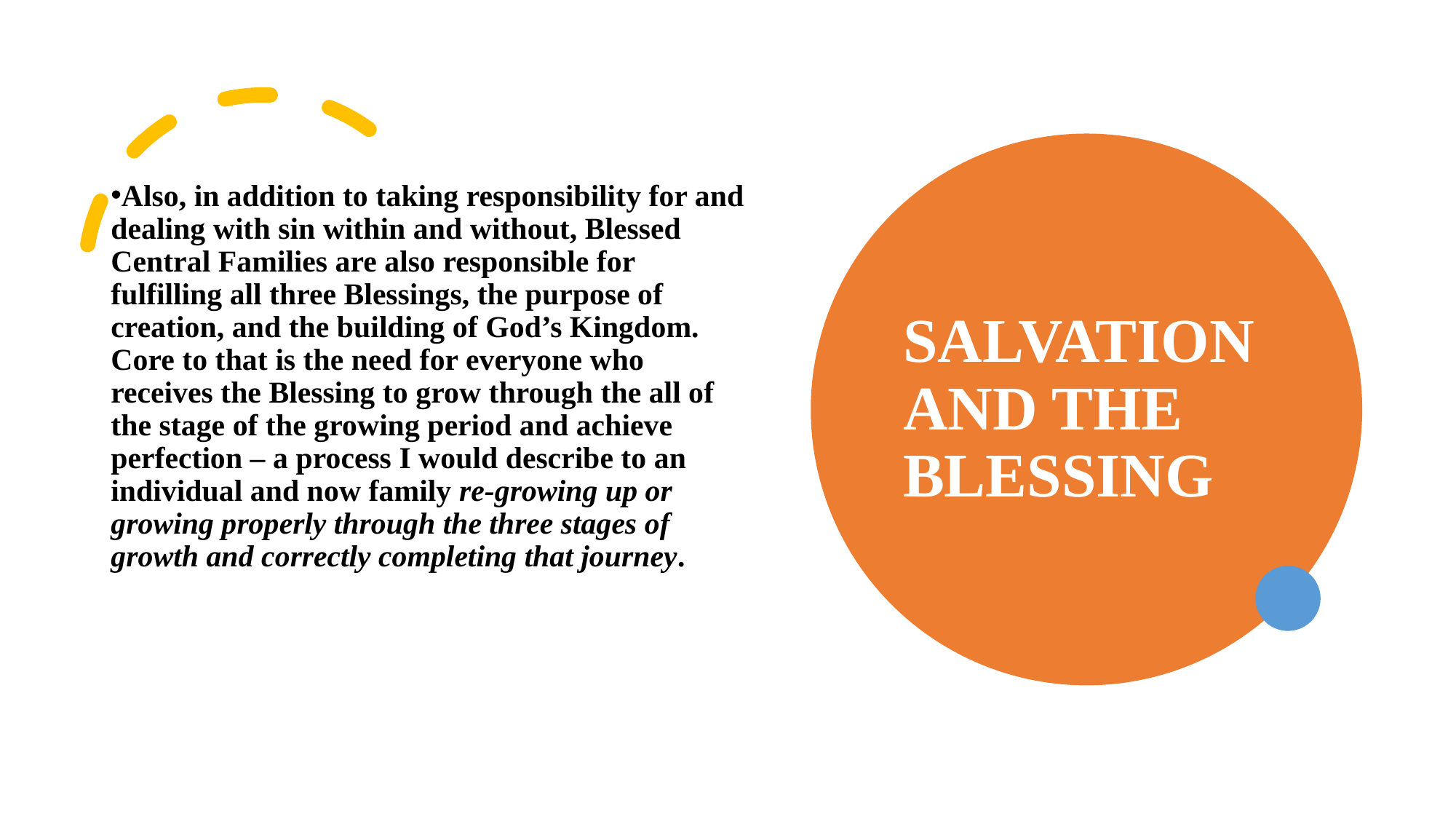

# SALVATION AND THE BLESSING
Also, in addition to taking responsibility for and dealing with sin within and without, Blessed Central Families are also responsible for fulfilling all three Blessings, the purpose of creation, and the building of God’s Kingdom. Core to that is the need for everyone who receives the Blessing to grow through the all of the stage of the growing period and achieve perfection – a process I would describe to an individual and now family re-growing up or growing properly through the three stages of growth and correctly completing that journey.